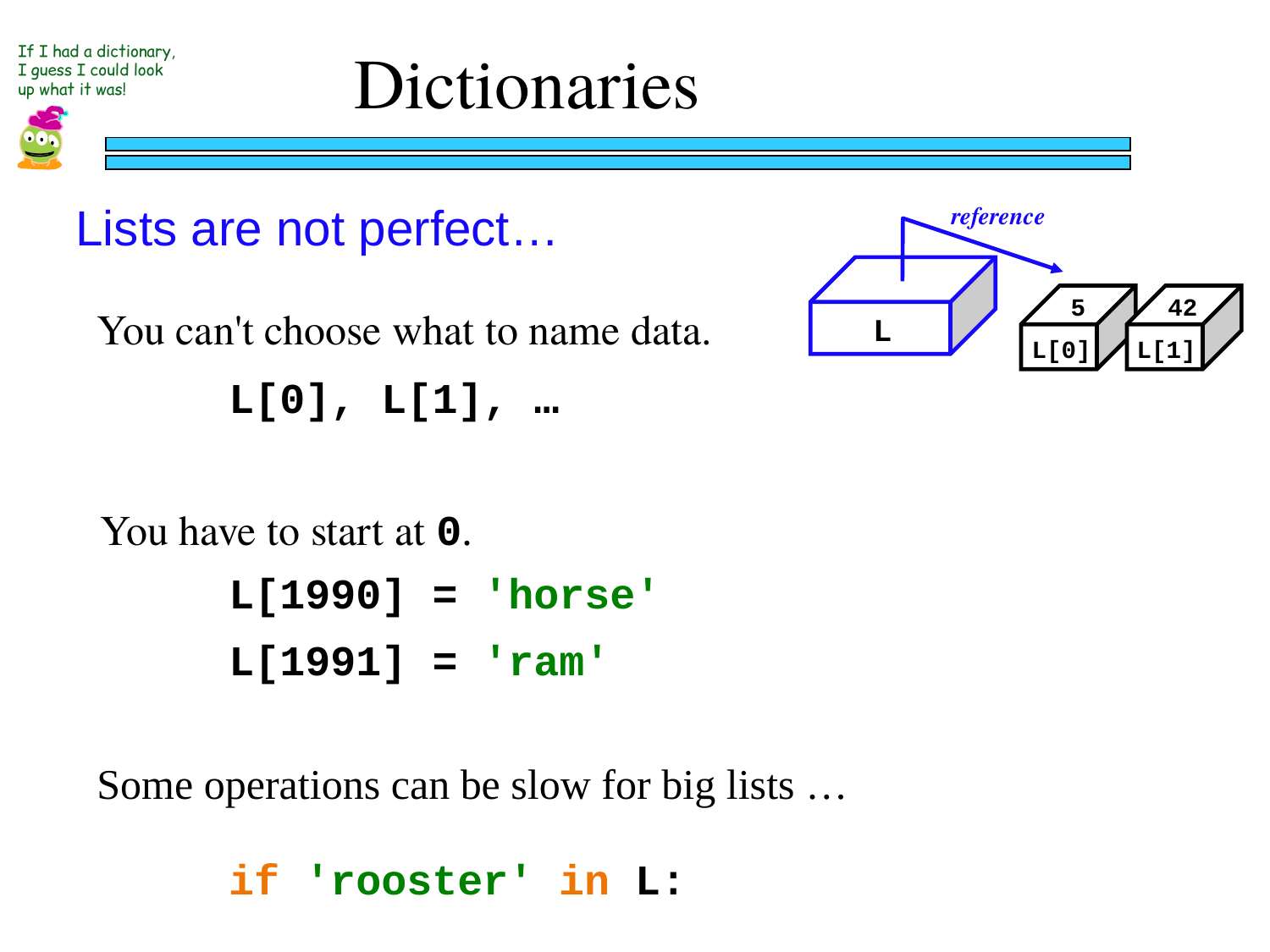

Dictionaries
If I had a dictionary, I guess I could look up what it was!

Lists are not perfect…
reference

42

5

You can't choose what to name data.
L
L[0]
L[1]
L[0], L[1], …
You have to start at 0.
L[1990] = 'horse'
L[1991] = 'ram'
Some operations can be slow for big lists …
if 'rooster' in L: